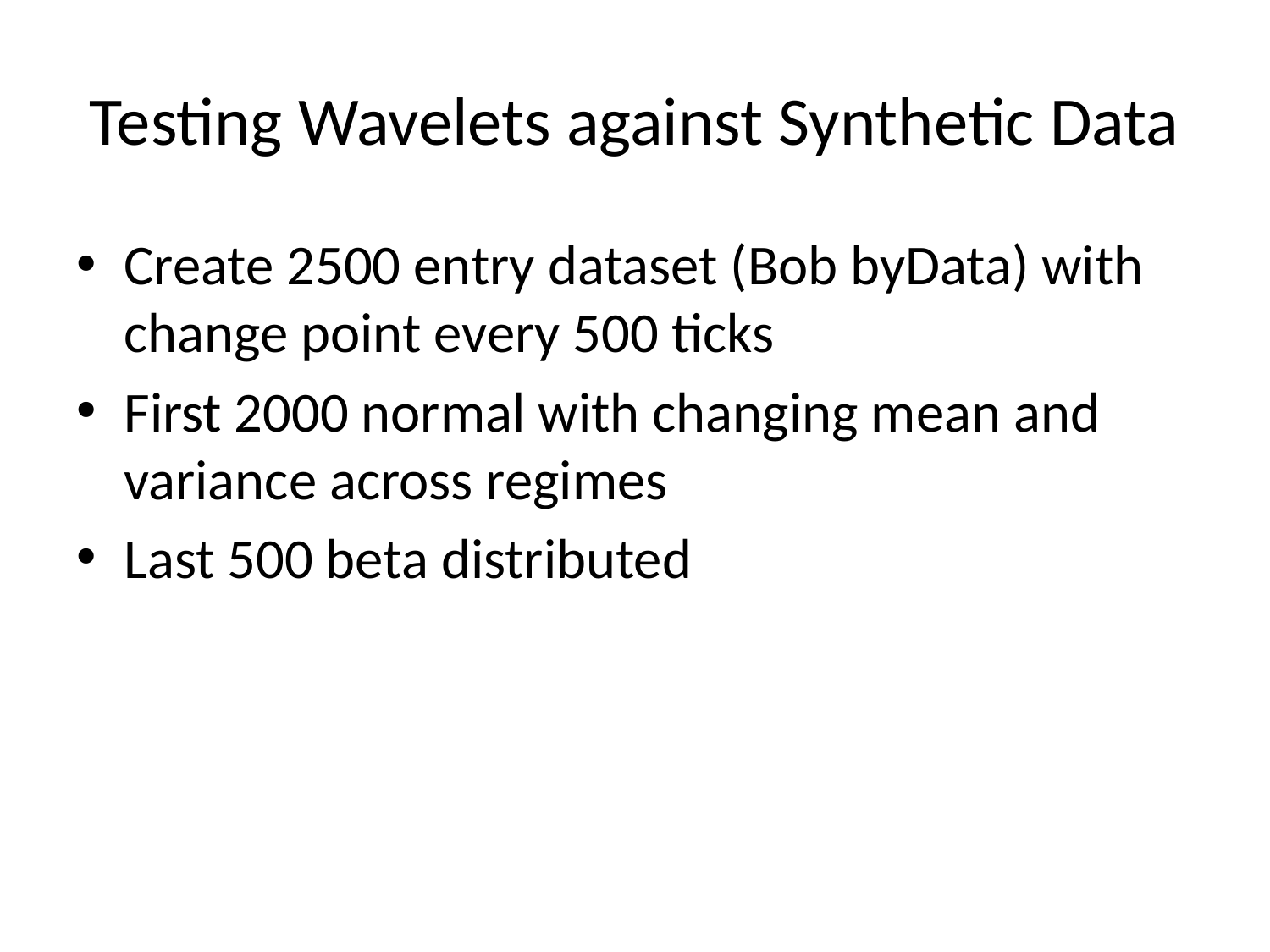

# Testing Wavelets against Synthetic Data
Create 2500 entry dataset (Bob byData) with change point every 500 ticks
First 2000 normal with changing mean and variance across regimes
Last 500 beta distributed